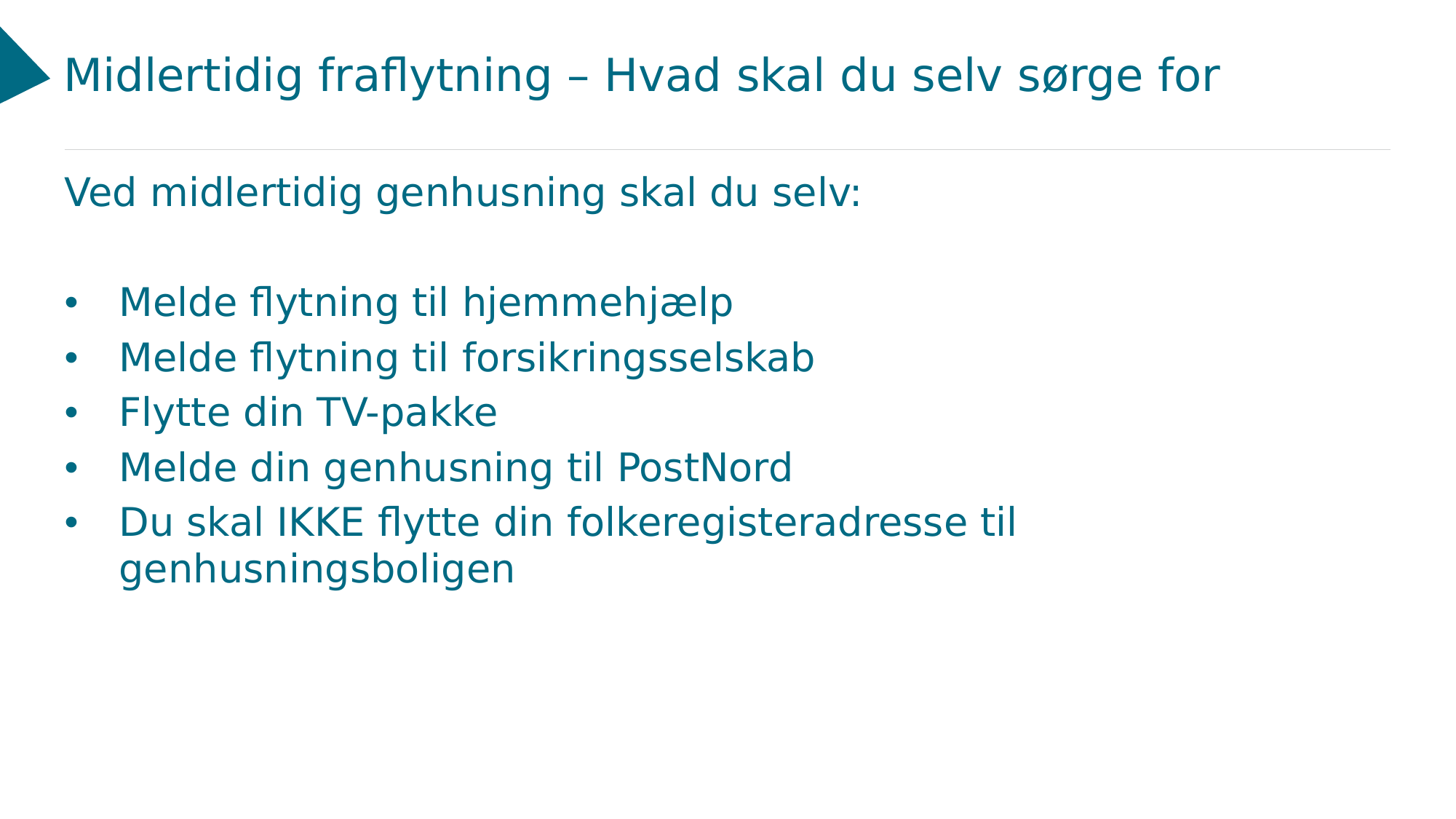

# Midlertidig fraflytning – Hvad skal du selv sørge for
Ved midlertidig genhusning skal du selv:

Melde flytning til hjemmehjælp
Melde flytning til forsikringsselskab
Flytte din TV-pakke
Melde din genhusning til PostNord
Du skal IKKE flytte din folkeregisteradresse til genhusningsboligen